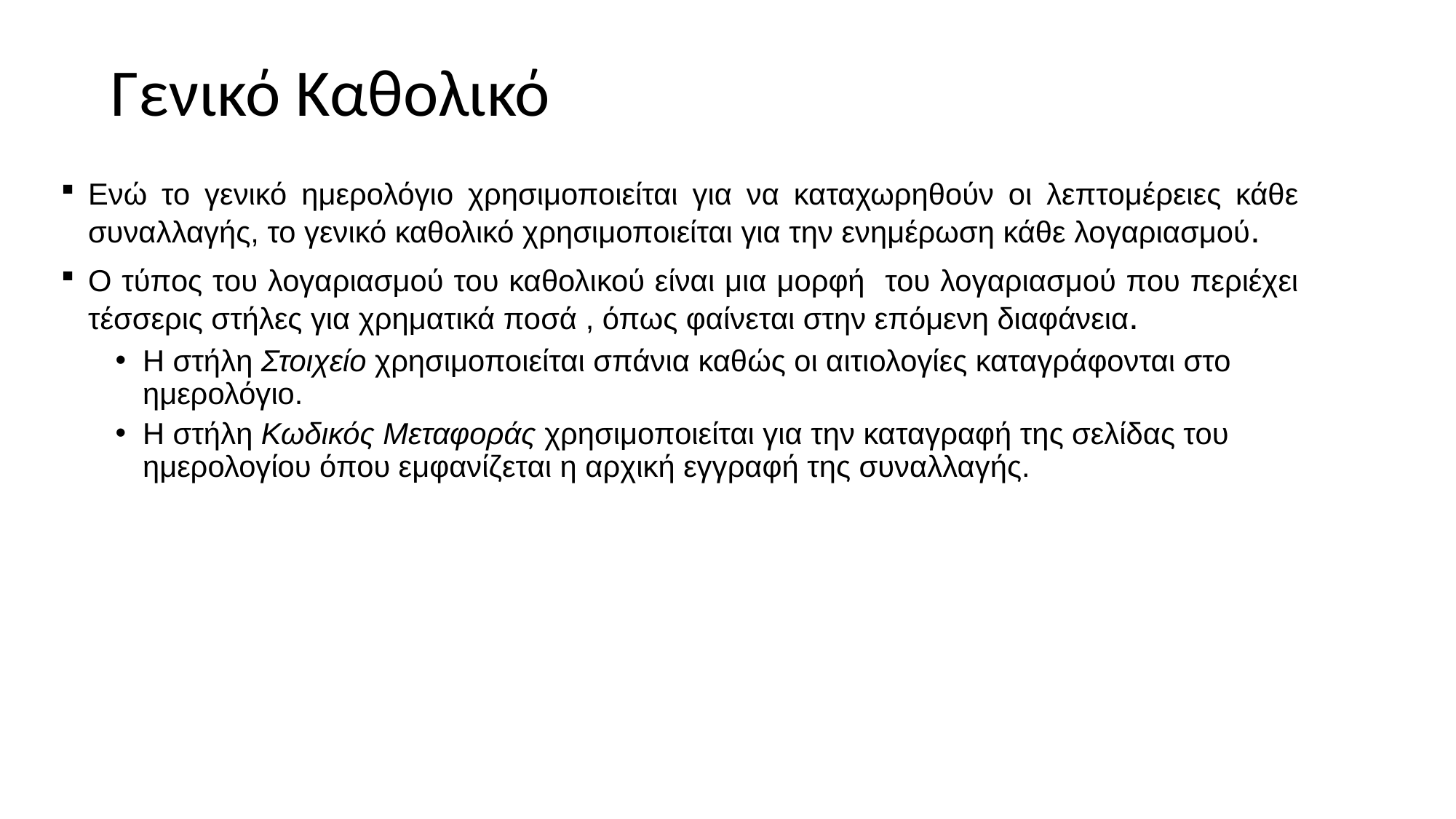

# Γενικό Καθολικό
Ενώ το γενικό ημερολόγιο χρησιμοποιείται για να καταχωρηθούν οι λεπτομέρειες κάθε συναλλαγής, το γενικό καθολικό χρησιμοποιείται για την ενημέρωση κάθε λογαριασμού.
Ο τύπος του λογαριασμού του καθολικού είναι μια μορφή  του λογαριασμού που περιέχει τέσσερις στήλες για χρηματικά ποσά , όπως φαίνεται στην επόμενη διαφάνεια.
Η στήλη Στοιχείο χρησιμοποιείται σπάνια καθώς οι αιτιολογίες καταγράφονται στο ημερολόγιο.
Η στήλη Κωδικός Μεταφοράς χρησιμοποιείται για την καταγραφή της σελίδας του ημερολογίου όπου εμφανίζεται η αρχική εγγραφή της συναλλαγής.